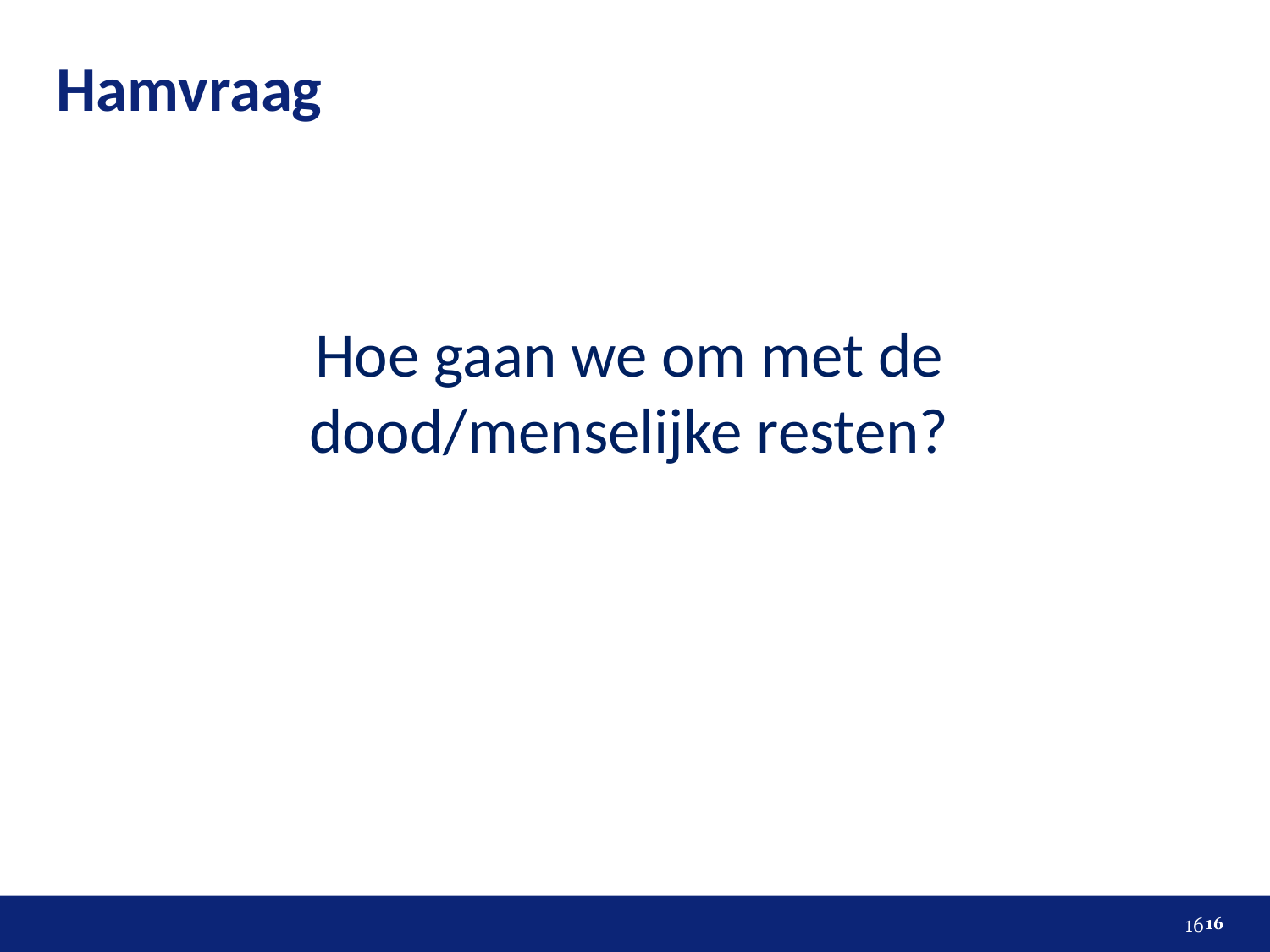

# Hamvraag
Hoe gaan we om met de dood/menselijke resten?
16